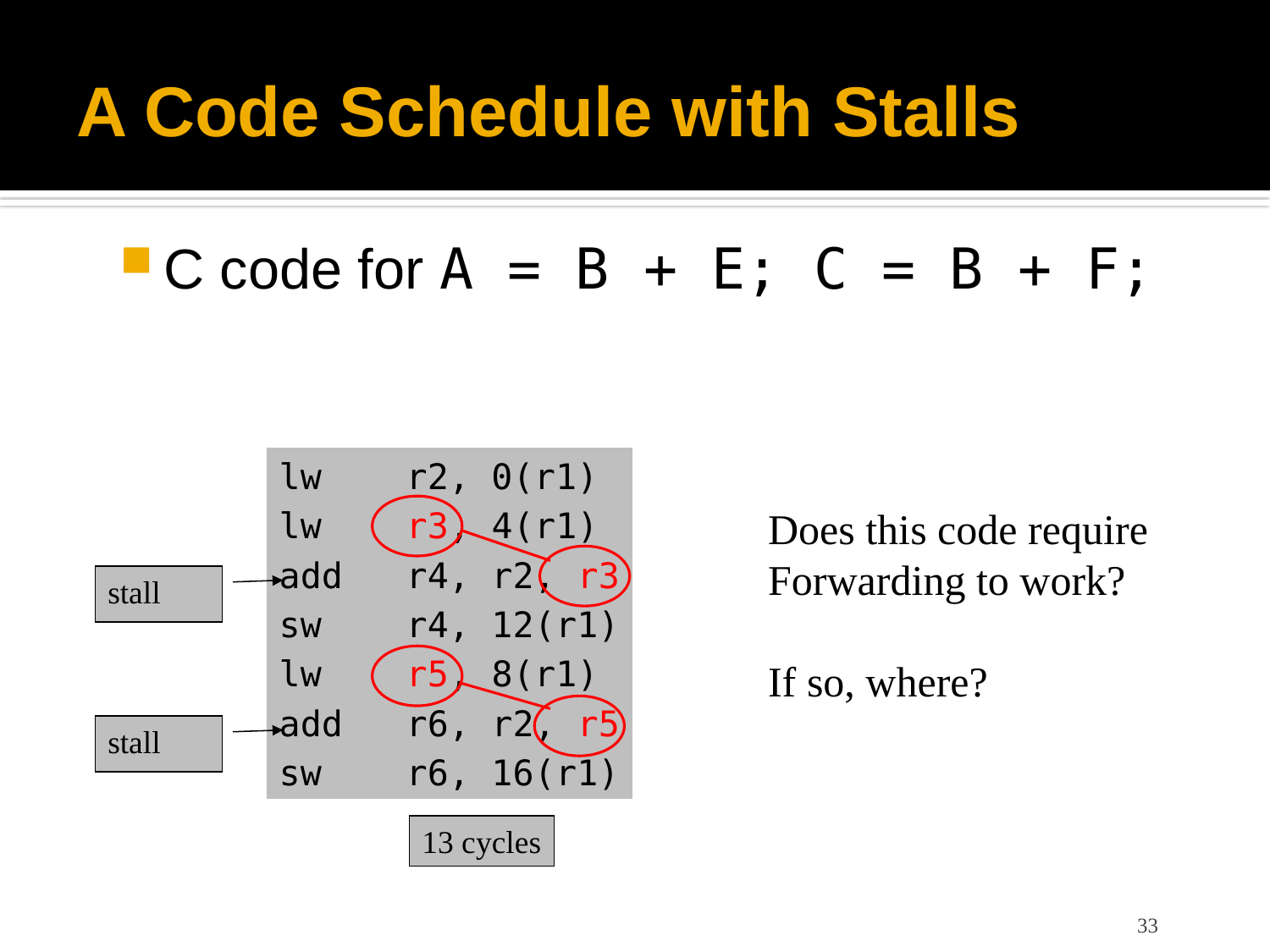

# A Code Schedule with Stalls
C code for A = B + E; C = B + F;
lw	r2, 0(r1)
lw	r3, 4(r1)
add	r4, r2, r3
sw	r4, 12(r1)
lw	r5, 8(r1)
add	r6, r2, r5
sw	r6, 16(r1)

Does this code require
Forwarding to work?

If so, where?

stall
stall

13 cycles
33